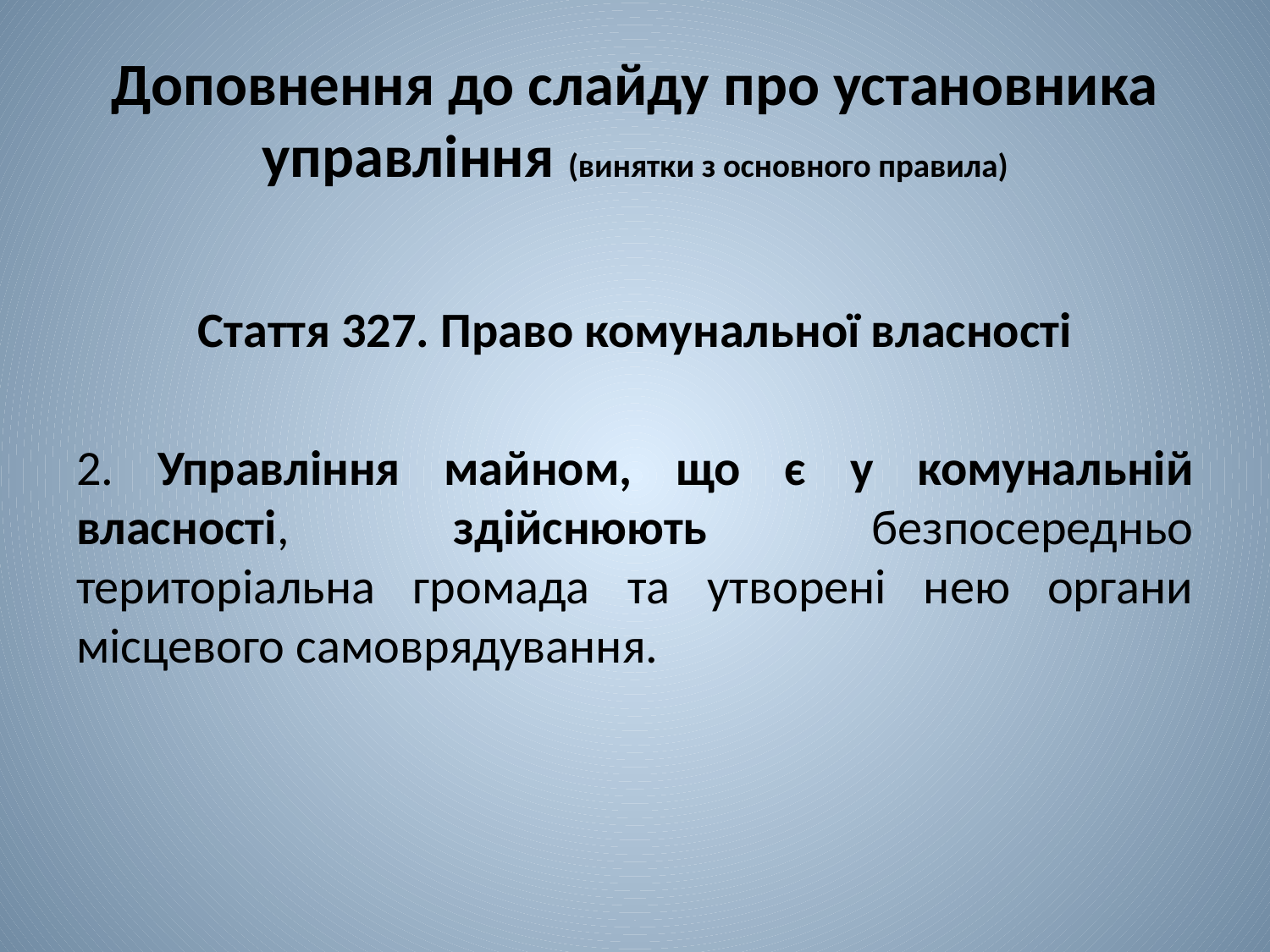

# Доповнення до слайду про установника управління (винятки з основного правила)

Стаття 327. Право комунальної власності

2. Управління майном, що є у комунальній власності, здійснюють безпосередньо територіальна громада та утворені нею органи місцевого самоврядування.